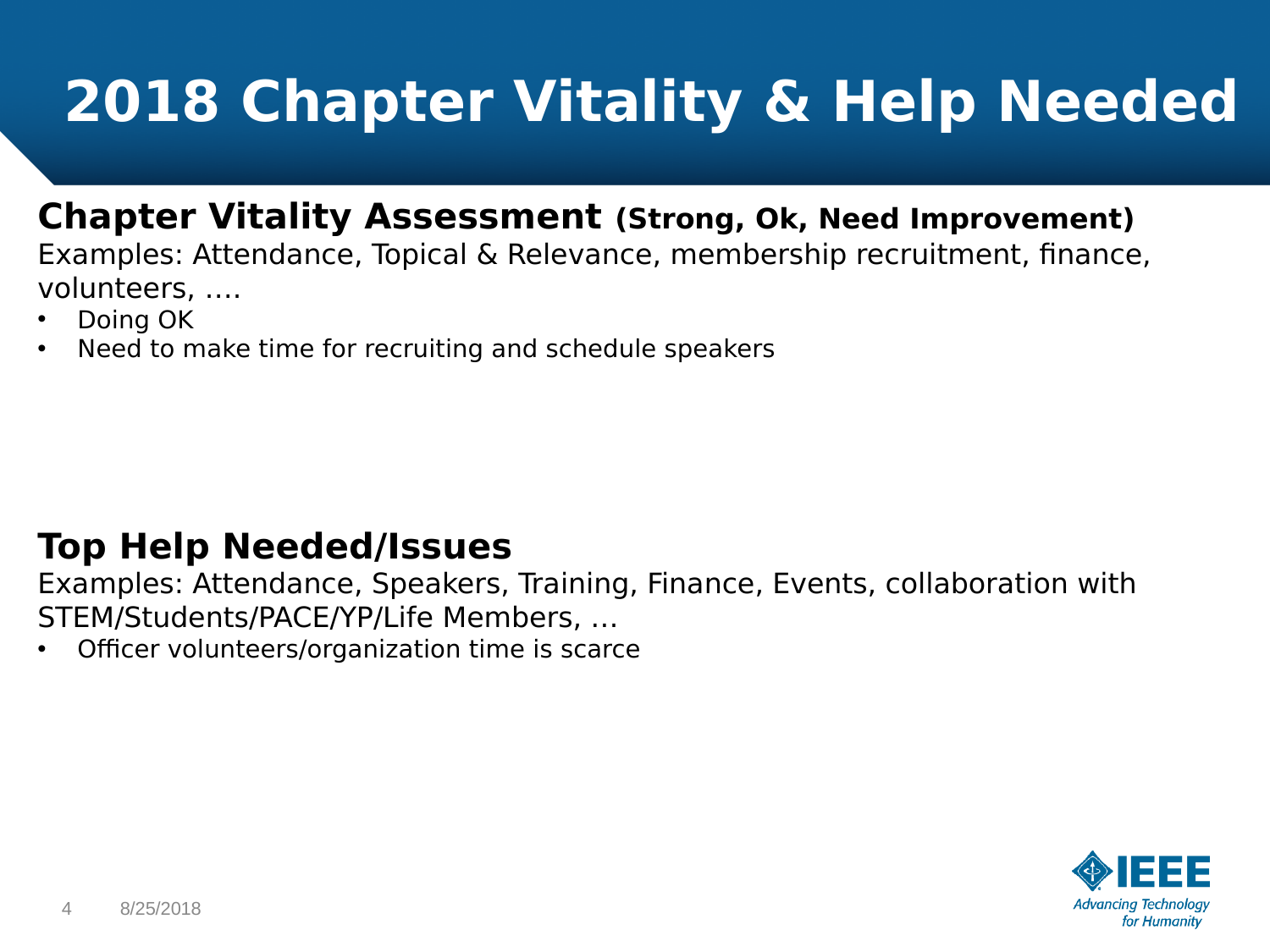

# 2018 Chapter Vitality & Help Needed
Chapter Vitality Assessment (Strong, Ok, Need Improvement)
Examples: Attendance, Topical & Relevance, membership recruitment, finance, volunteers, ….
Doing OK
Need to make time for recruiting and schedule speakers

Top Help Needed/Issues
Examples: Attendance, Speakers, Training, Finance, Events, collaboration with STEM/Students/PACE/YP/Life Members, …
Officer volunteers/organization time is scarce

4
8/25/2018